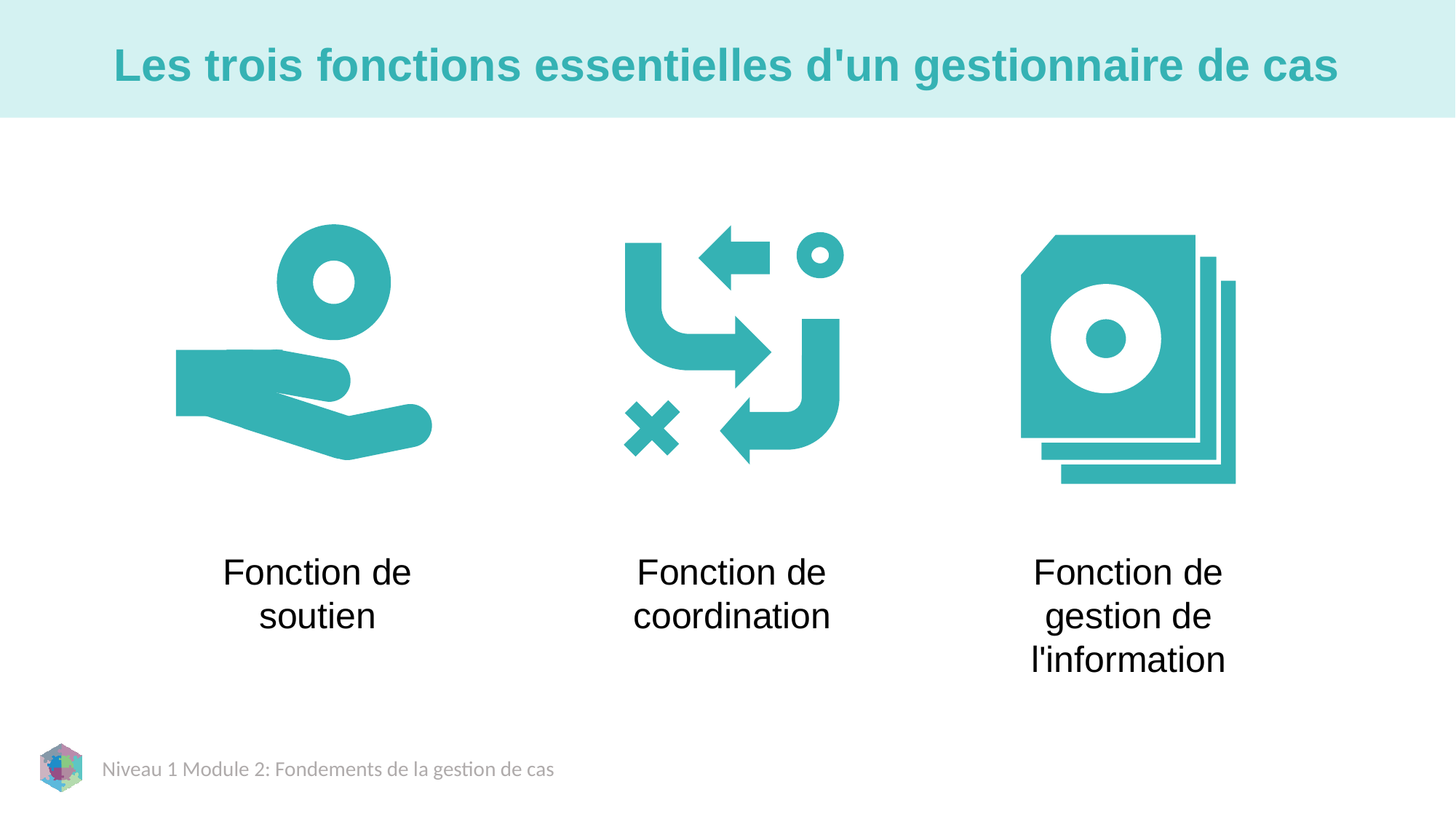

# Les trois fonctions essentielles d'un gestionnaire de cas

Fonction de soutien
Fonction de coordination
Fonction de gestion de l'information